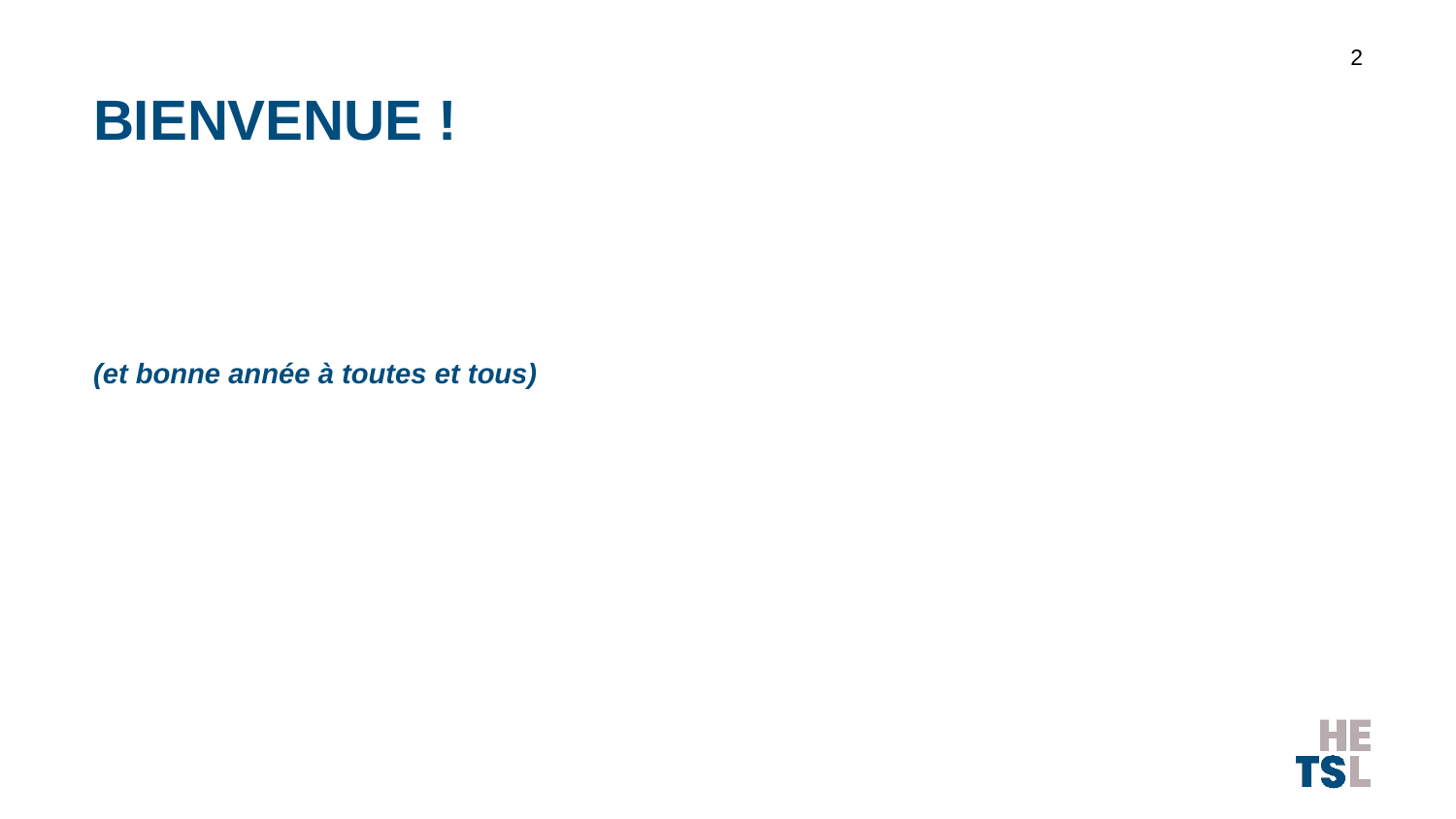

2
# BIENVENUE ! (et bonne année à toutes et tous)